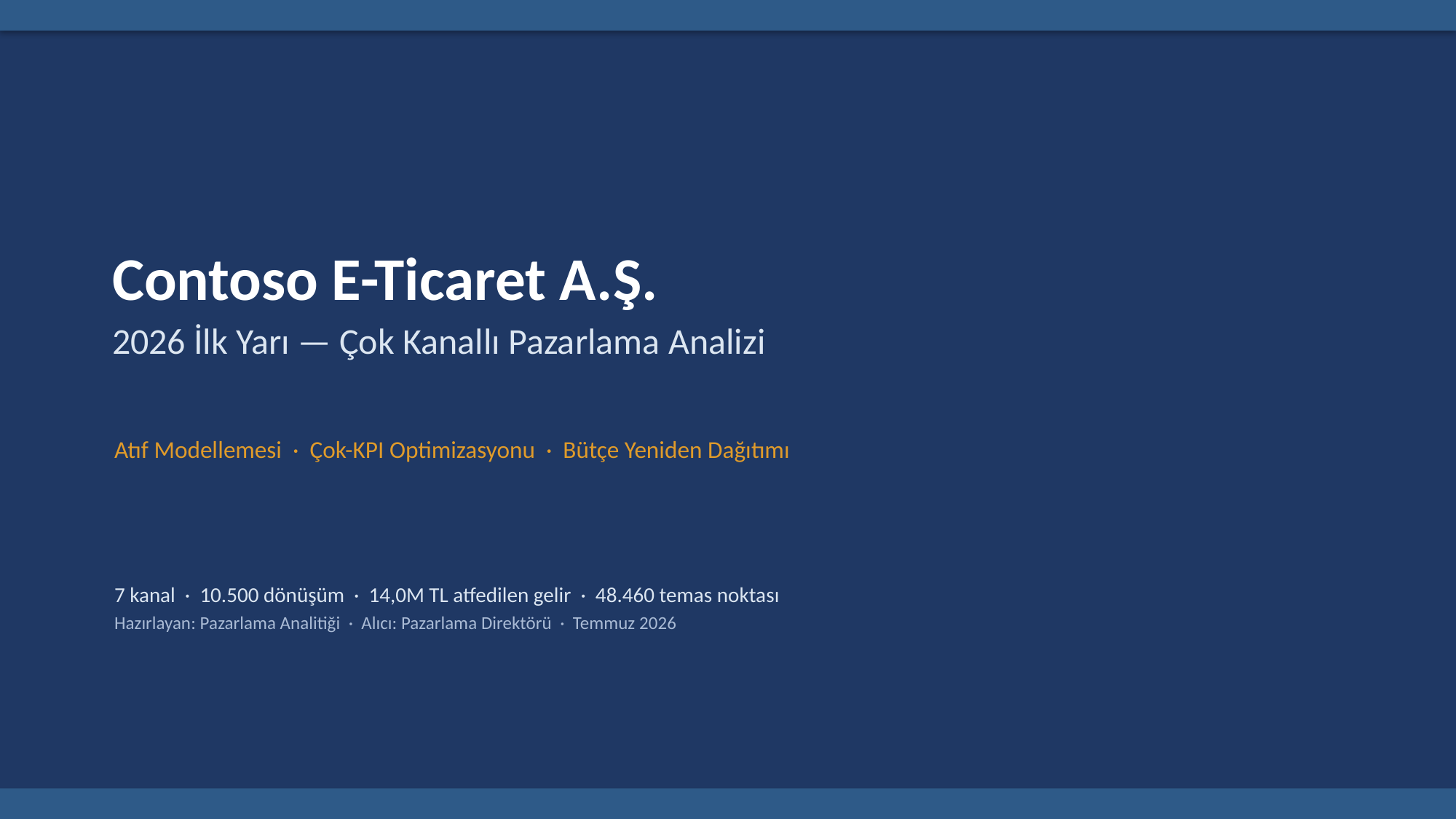

Contoso E-Ticaret A.Ş.
2026 İlk Yarı — Çok Kanallı Pazarlama Analizi
Atıf Modellemesi  ·  Çok-KPI Optimizasyonu  ·  Bütçe Yeniden Dağıtımı
7 kanal  ·  10.500 dönüşüm  ·  14,0M TL atfedilen gelir  ·  48.460 temas noktası
Hazırlayan: Pazarlama Analitiği  ·  Alıcı: Pazarlama Direktörü  ·  Temmuz 2026